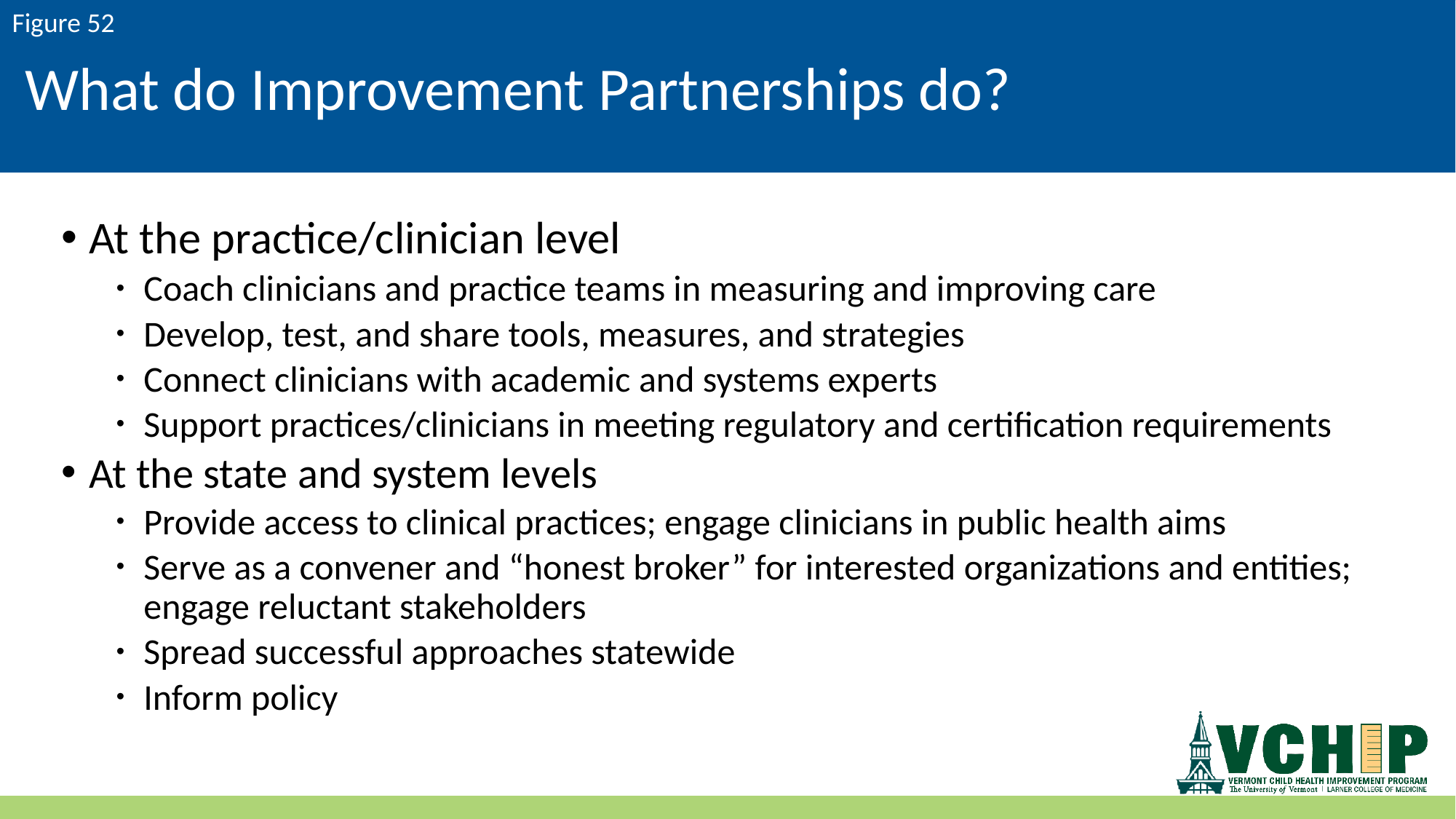

# What do Improvement Partnerships do?
At the practice/clinician level
Coach clinicians and practice teams in measuring and improving care
Develop, test, and share tools, measures, and strategies
Connect clinicians with academic and systems experts
Support practices/clinicians in meeting regulatory and certification requirements
At the state and system levels
Provide access to clinical practices; engage clinicians in public health aims
Serve as a convener and “honest broker” for interested organizations and entities; engage reluctant stakeholders
Spread successful approaches statewide
Inform policy